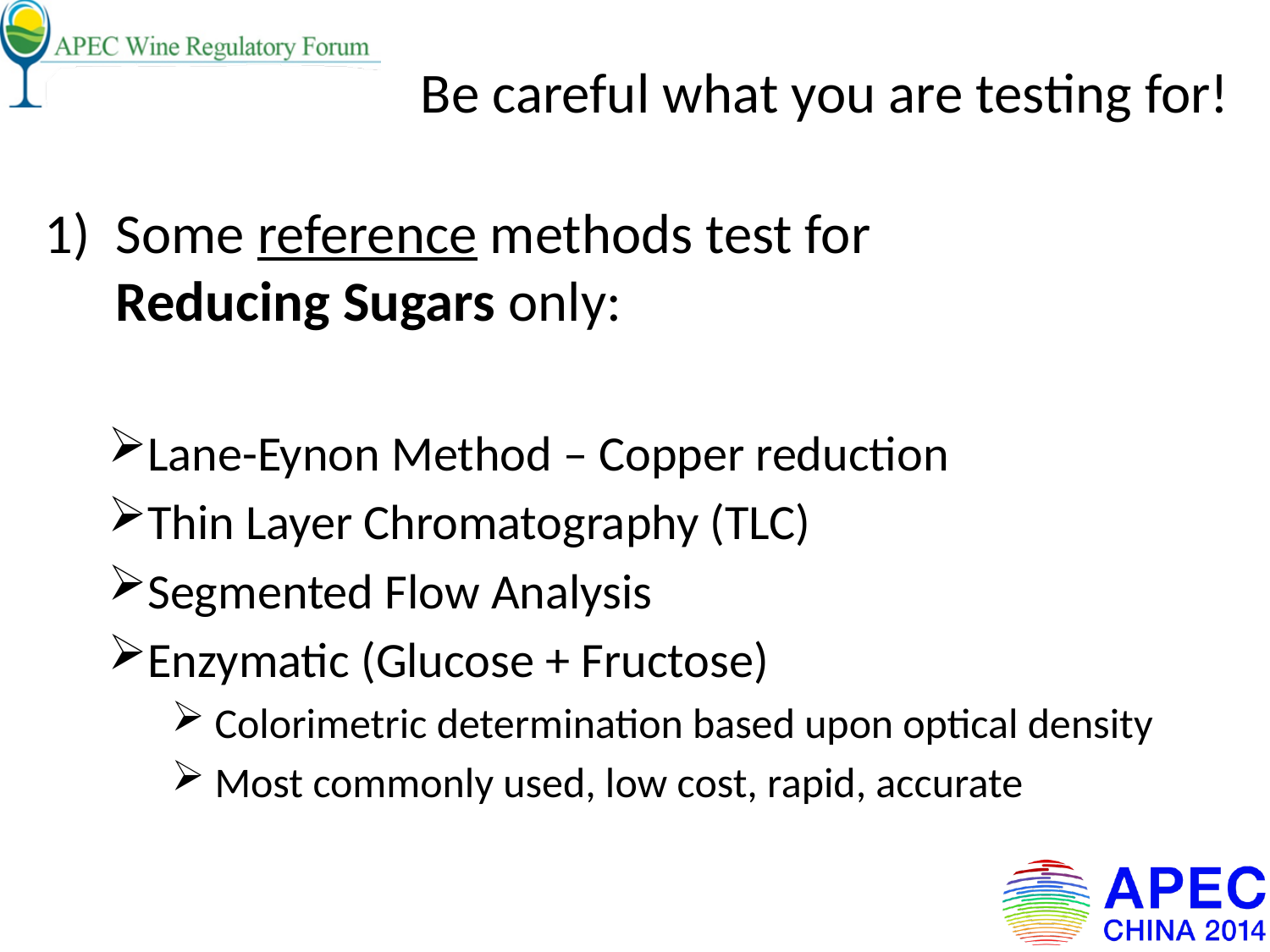

# Be careful what you are testing for!
Some reference methods test for
Reducing Sugars only:

Lane-Eynon Method – Copper reduction
Thin Layer Chromatography (TLC)
Segmented Flow Analysis
Enzymatic (Glucose + Fructose)
 Colorimetric determination based upon optical density
 Most commonly used, low cost, rapid, accurate